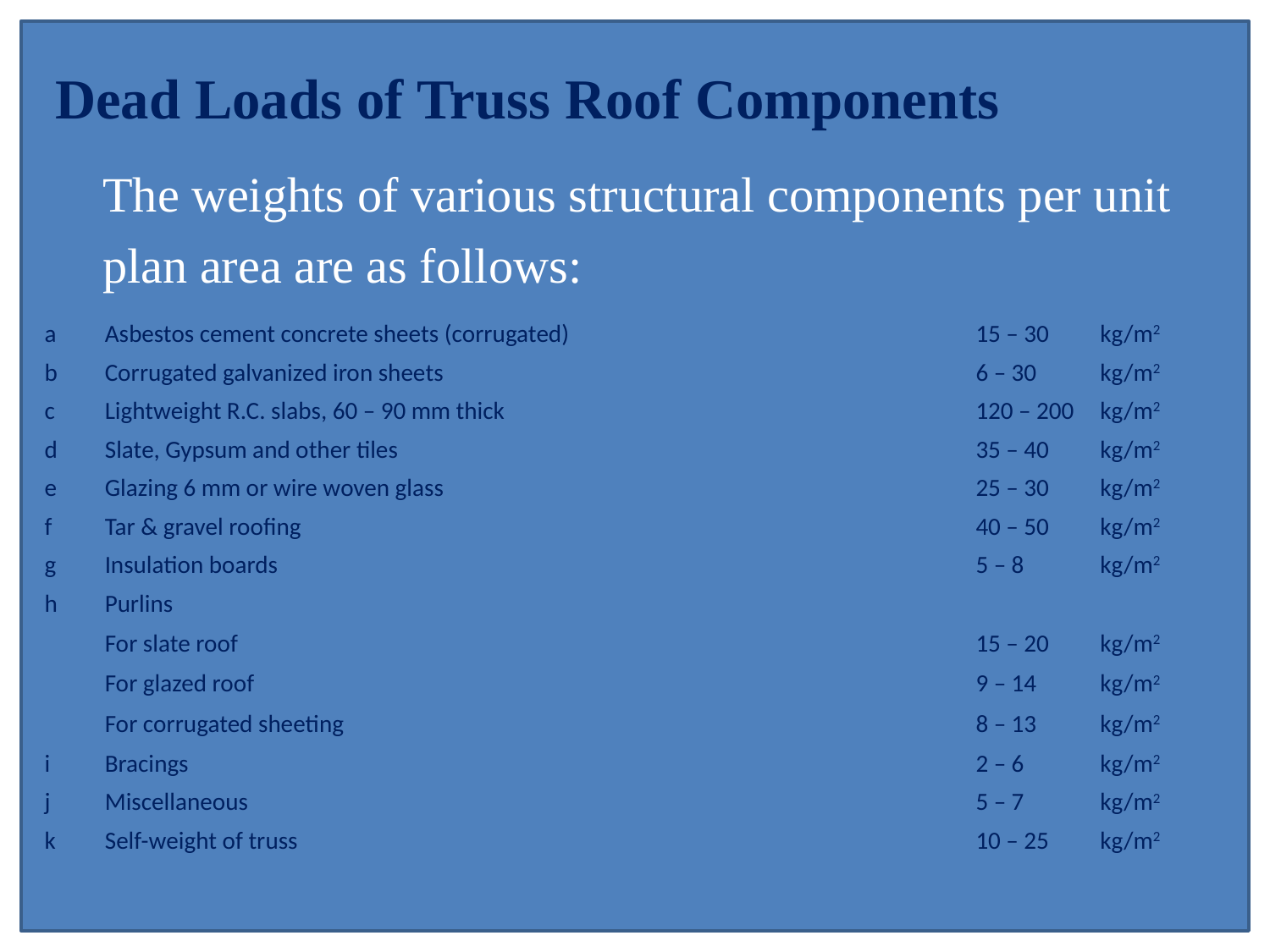

Dead Loads of Truss Roof Components
	The weights of various structural components per unit plan area are as follows:
| a | Asbestos cement concrete sheets (corrugated) | 15 – 30 | kg/m2 |
| --- | --- | --- | --- |
| b | Corrugated galvanized iron sheets | 6 – 30 | kg/m2 |
| c | Lightweight R.C. slabs, 60 – 90 mm thick | 120 – 200 | kg/m2 |
| d | Slate, Gypsum and other tiles | 35 – 40 | kg/m2 |
| e | Glazing 6 mm or wire woven glass | 25 – 30 | kg/m2 |
| f | Tar & gravel roofing | 40 – 50 | kg/m2 |
| g | Insulation boards | 5 – 8 | kg/m2 |
| h | Purlins |  |  |
|  | For slate roof | 15 – 20 | kg/m2 |
|  | For glazed roof | 9 – 14 | kg/m2 |
|  | For corrugated sheeting | 8 – 13 | kg/m2 |
| i | Bracings | 2 – 6 | kg/m2 |
| j | Miscellaneous | 5 – 7 | kg/m2 |
| k | Self-weight of truss | 10 – 25 | kg/m2 |
Prof Dr Z. A. Siddiqi
5